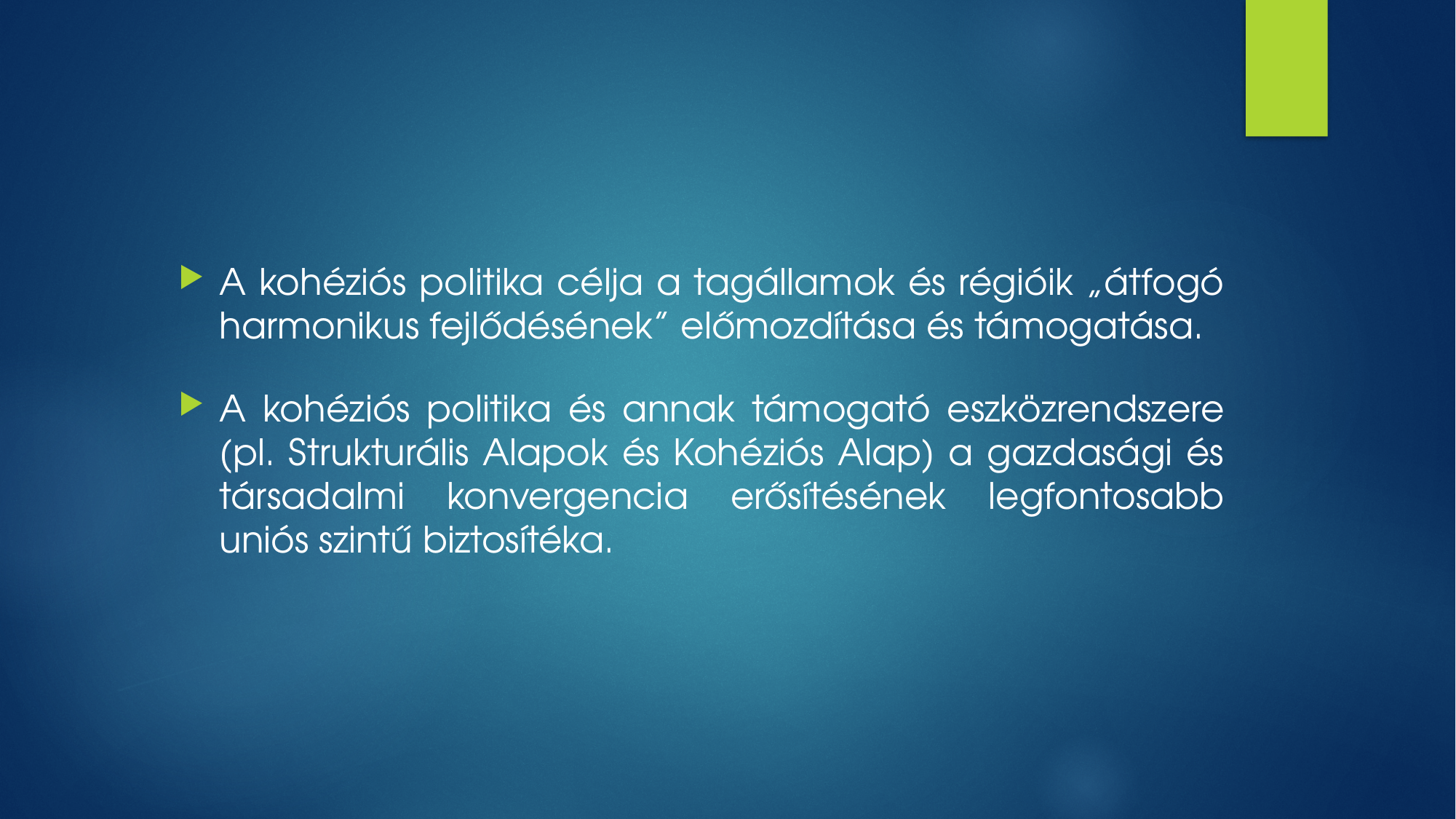

A kohéziós politika célja a tagállamok és régióik „átfogó harmonikus fejlődésének” előmozdítása és támogatása.
A kohéziós politika és annak támogató eszközrendszere (pl. Strukturális Alapok és Kohéziós Alap) a gazdasági és társadalmi konvergencia erősítésének legfontosabb uniós szintű biztosítéka.